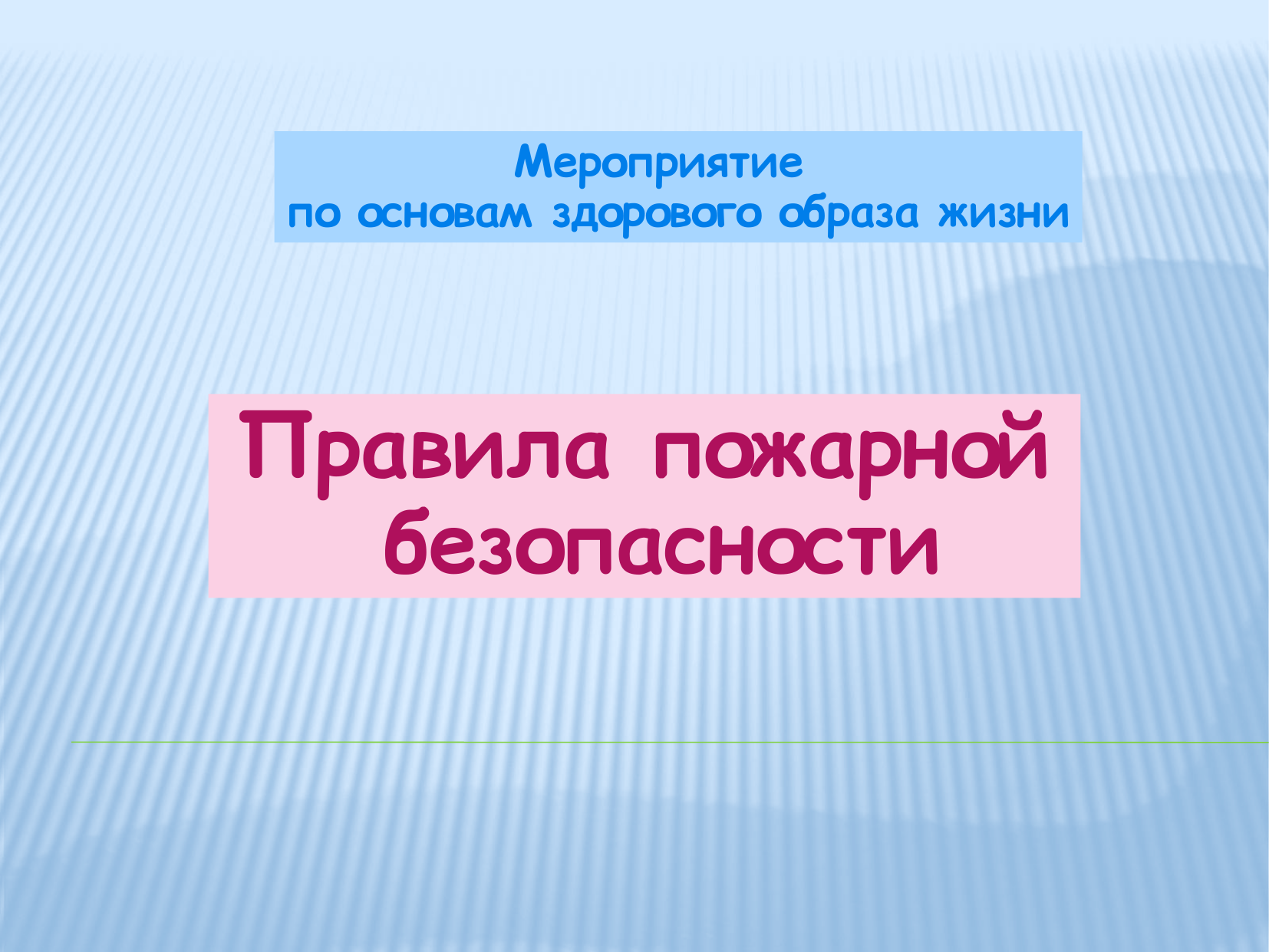

Мероприятие
по основам здорового образа жизни
Правила пожарной
 безопасности